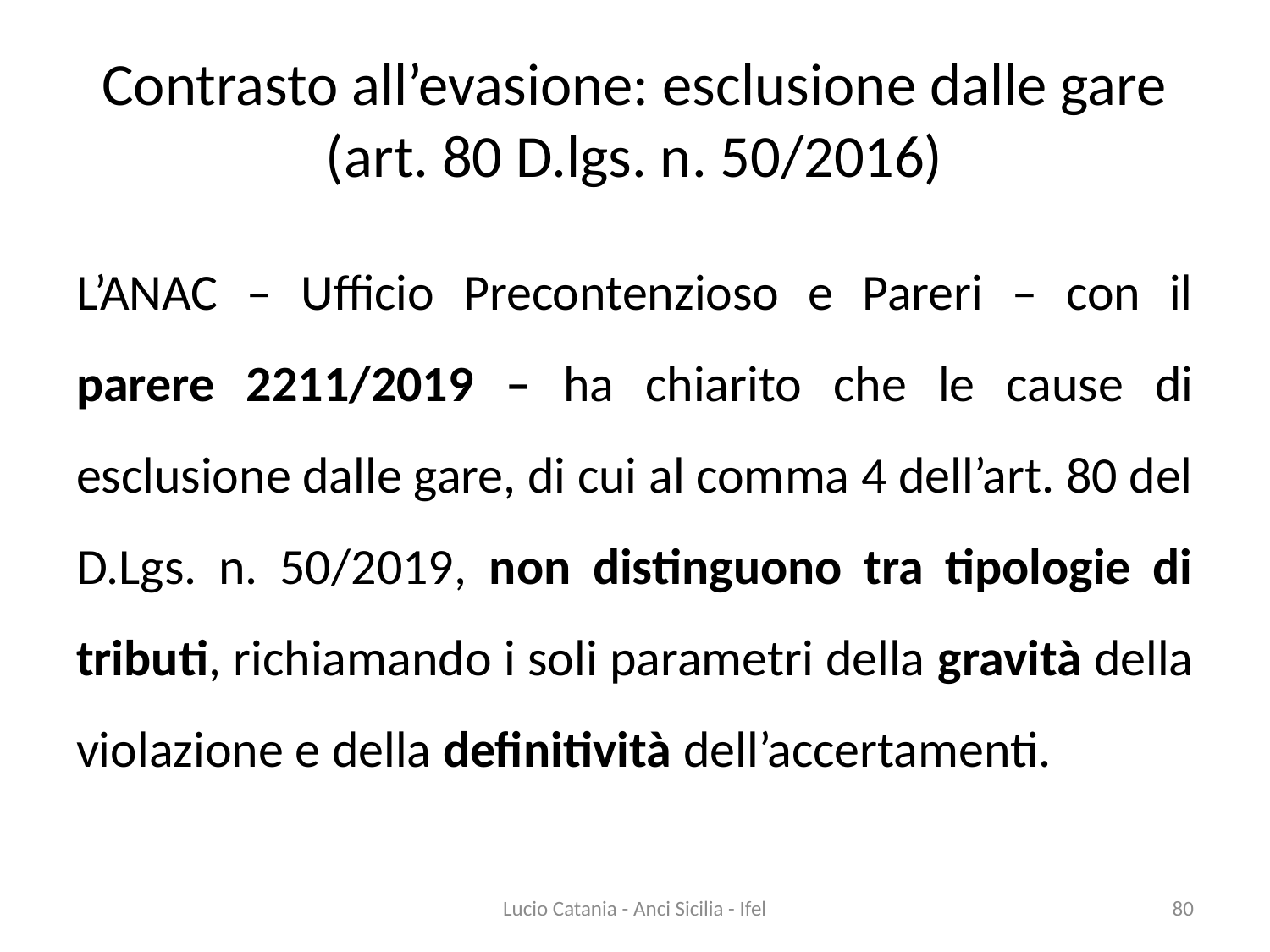

# Contrasto all’evasione: esclusione dalle gare (art. 80 D.lgs. n. 50/2016)
L’ANAC – Ufficio Precontenzioso e Pareri – con il parere 2211/2019 – ha chiarito che le cause di esclusione dalle gare, di cui al comma 4 dell’art. 80 del D.Lgs. n. 50/2019, non distinguono tra tipologie di tributi, richiamando i soli parametri della gravità della violazione e della definitività dell’accertamenti.
Lucio Catania - Anci Sicilia - Ifel
80